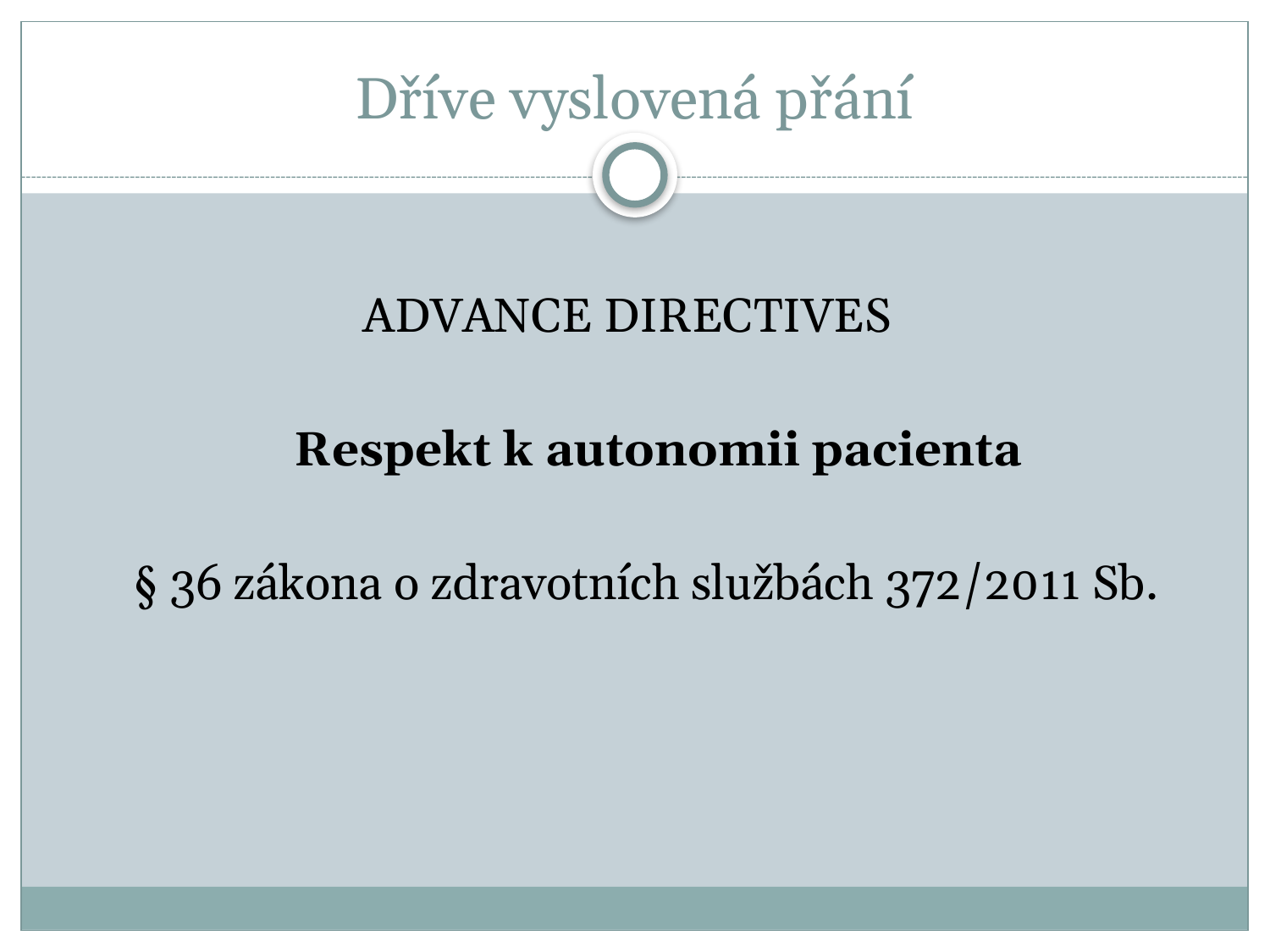

# Dříve vyslovená přání

                           ADVANCE DIRECTIVES

                     Respekt k autonomii pacienta

       § 36 zákona o zdravotních službách 372/2011 Sb.